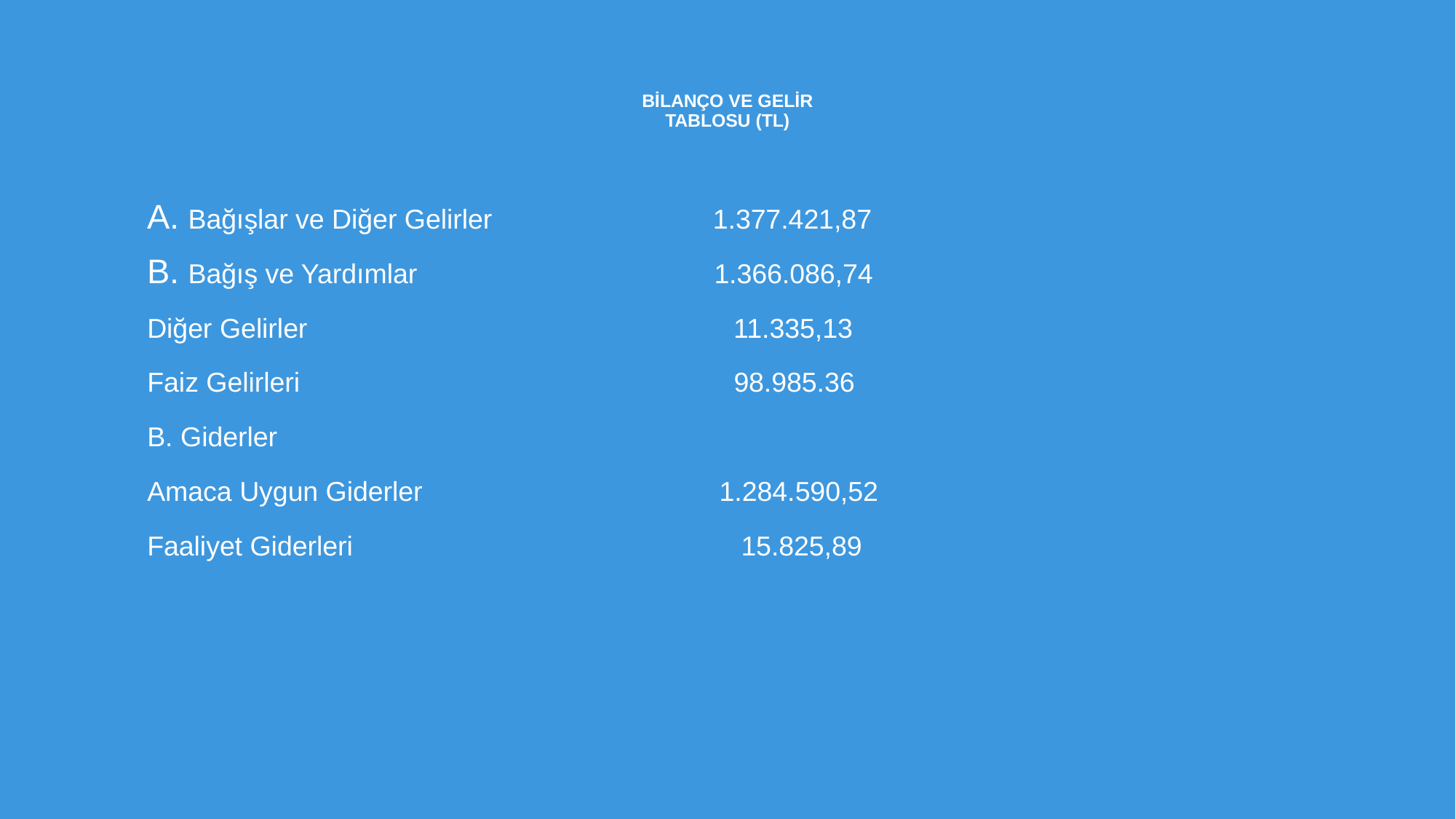

# BİLANÇO ve GELİR TABLOSU (tl)
Bağışlar ve Diğer Gelirler                             1.377.421,87
Bağış ve Yardımlar                                       1.366.086,74
Diğer Gelirler                                                        11.335,13
Faiz Gelirleri                                                         98.985.36
B. Giderler
Amaca Uygun Giderler                                       1.284.590,52
Faaliyet Giderleri                                                   15.825,89